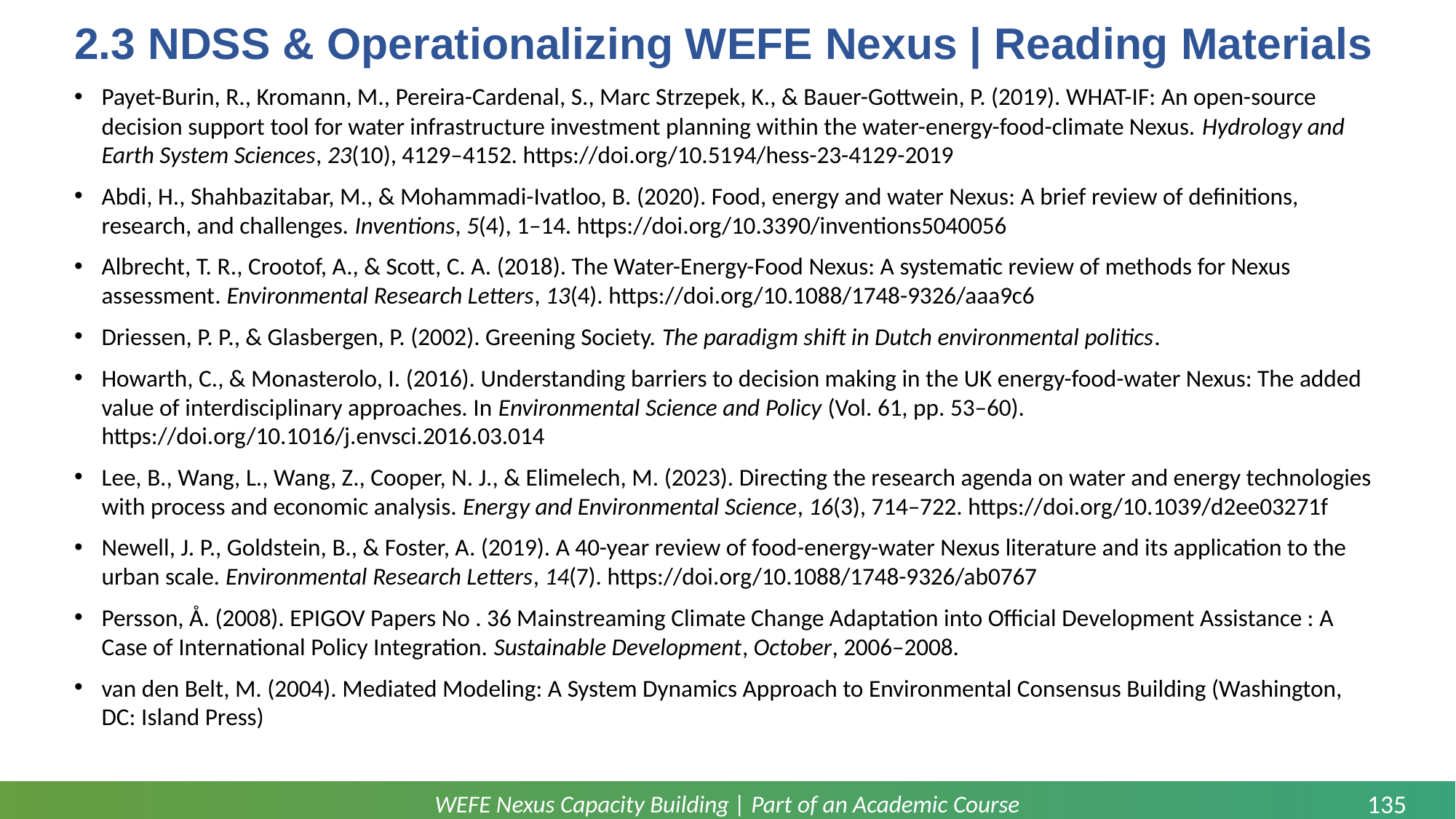

# 2.3 NDSS & Operationalizing WEFE Nexus | Reading Materials
Payet-Burin, R., Kromann, M., Pereira-Cardenal, S., Marc Strzepek, K., & Bauer-Gottwein, P. (2019). WHAT-IF: An open-source decision support tool for water infrastructure investment planning within the water-energy-food-climate Nexus. Hydrology and Earth System Sciences, 23(10), 4129–4152. https://doi.org/10.5194/hess-23-4129-2019
Abdi, H., Shahbazitabar, M., & Mohammadi-Ivatloo, B. (2020). Food, energy and water Nexus: A brief review of definitions, research, and challenges. Inventions, 5(4), 1–14. https://doi.org/10.3390/inventions5040056
Albrecht, T. R., Crootof, A., & Scott, C. A. (2018). The Water-Energy-Food Nexus: A systematic review of methods for Nexus assessment. Environmental Research Letters, 13(4). https://doi.org/10.1088/1748-9326/aaa9c6
Driessen, P. P., & Glasbergen, P. (2002). Greening Society. The paradigm shift in Dutch environmental politics.
Howarth, C., & Monasterolo, I. (2016). Understanding barriers to decision making in the UK energy-food-water Nexus: The added value of interdisciplinary approaches. In Environmental Science and Policy (Vol. 61, pp. 53–60). https://doi.org/10.1016/j.envsci.2016.03.014
Lee, B., Wang, L., Wang, Z., Cooper, N. J., & Elimelech, M. (2023). Directing the research agenda on water and energy technologies with process and economic analysis. Energy and Environmental Science, 16(3), 714–722. https://doi.org/10.1039/d2ee03271f
Newell, J. P., Goldstein, B., & Foster, A. (2019). A 40-year review of food-energy-water Nexus literature and its application to the urban scale. Environmental Research Letters, 14(7). https://doi.org/10.1088/1748-9326/ab0767
Persson, Å. (2008). EPIGOV Papers No . 36 Mainstreaming Climate Change Adaptation into Official Development Assistance : A Case of International Policy Integration. Sustainable Development, October, 2006–2008.
van den Belt, M. (2004). Mediated Modeling: A System Dynamics Approach to Environmental Consensus Building (Washington, DC: Island Press)